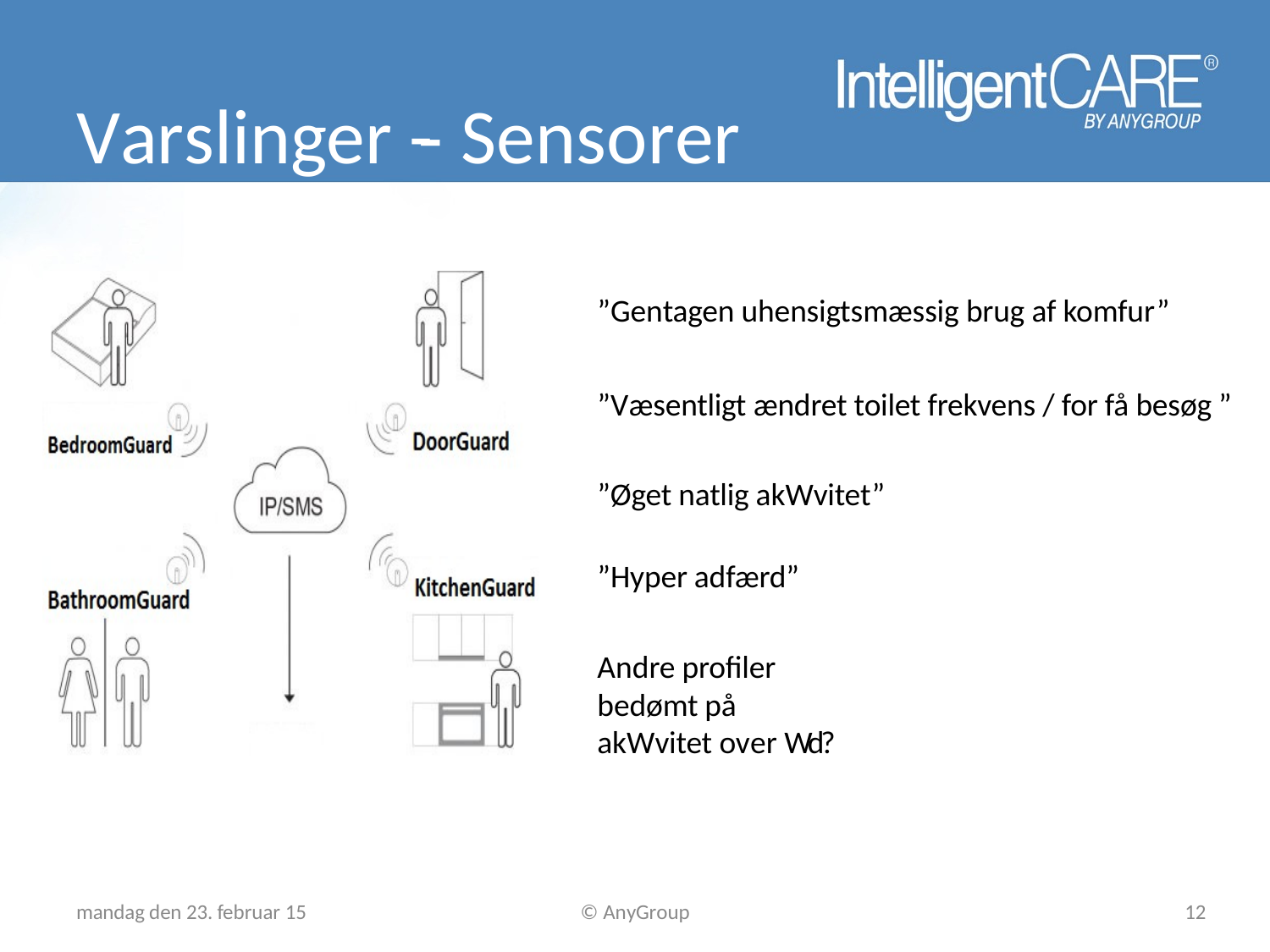

# Varslinger -­‐ Sensorer

”Gentagen uhensigtsmæssig brug af komfur”
”Væsentligt ændret toilet frekvens / for få besøg ” ”Øget natlig akWvitet”

”Hyper adfærd”

Andre proﬁler bedømt på akWvitet over Wd?
mandag den 23. februar 15
© AnyGroup
12